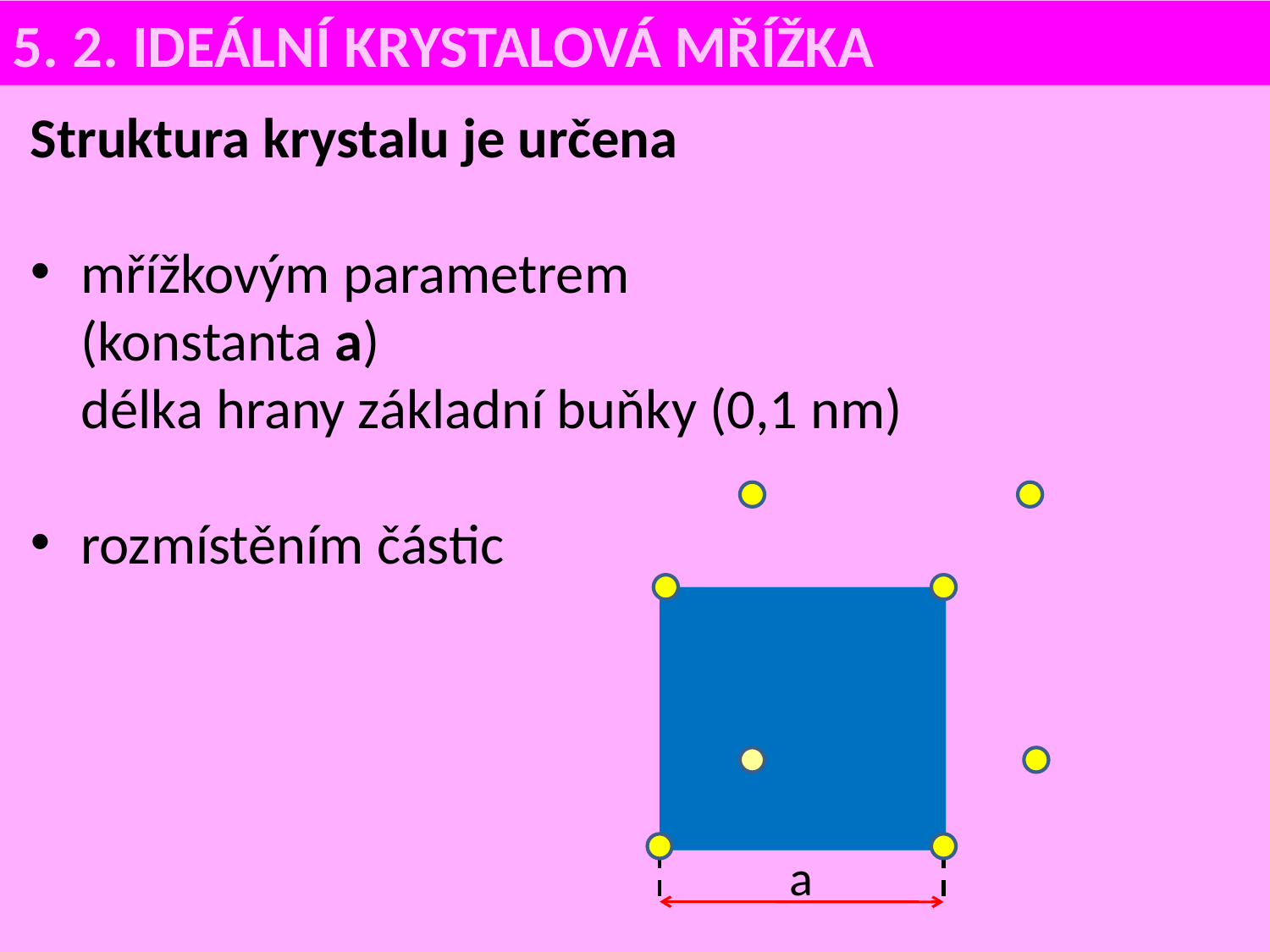

5. 2. IDEÁLNÍ KRYSTALOVÁ MŘÍŽKA
Struktura krystalu je určena

mřížkovým parametrem
(konstanta a)
délka hrany základní buňky (0,1 nm)
rozmístěním částic

a